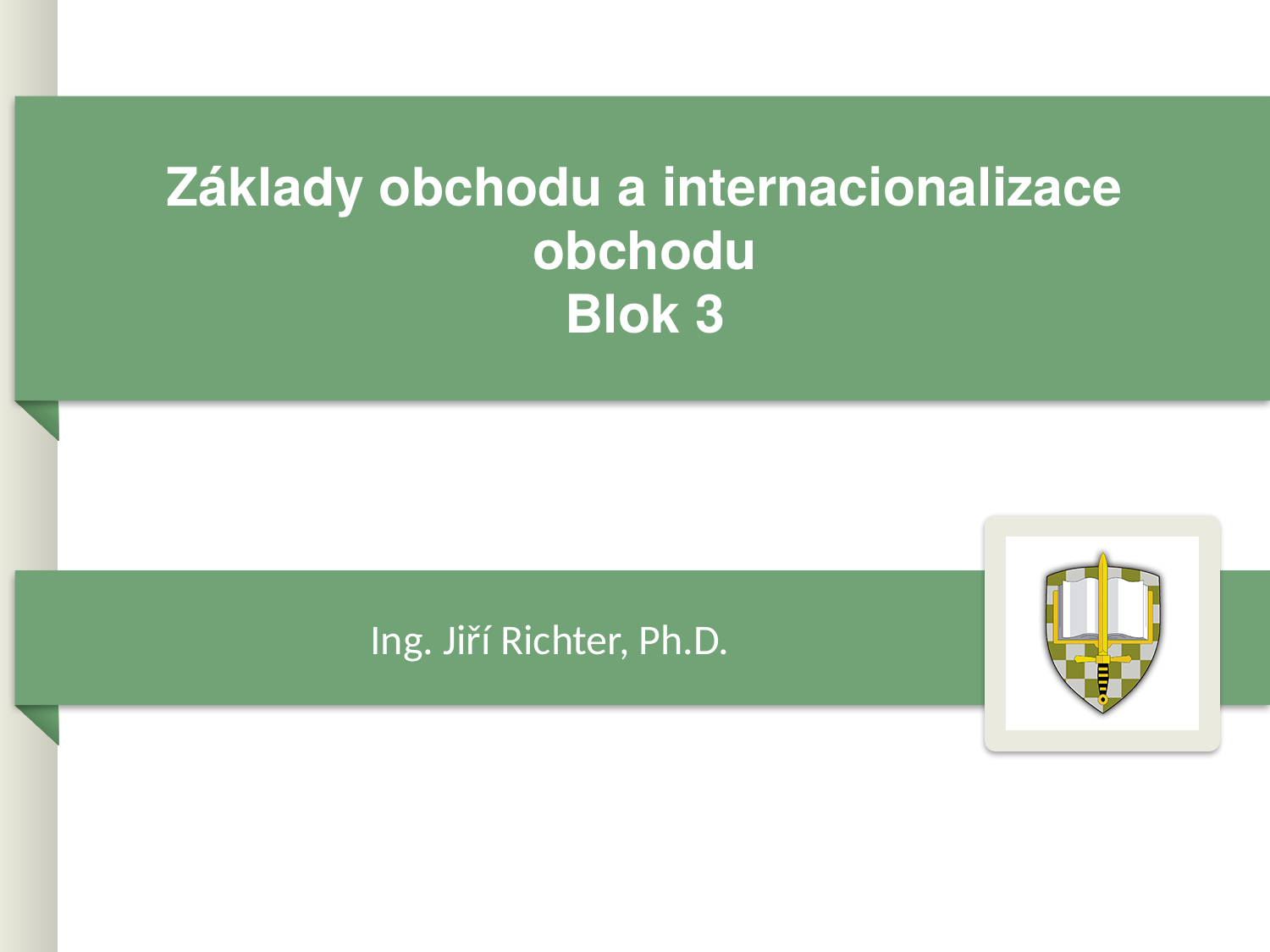

Základy obchodu a internacionalizace obchodu
Blok 3
Ing. Jiří Richter, Ph.D.